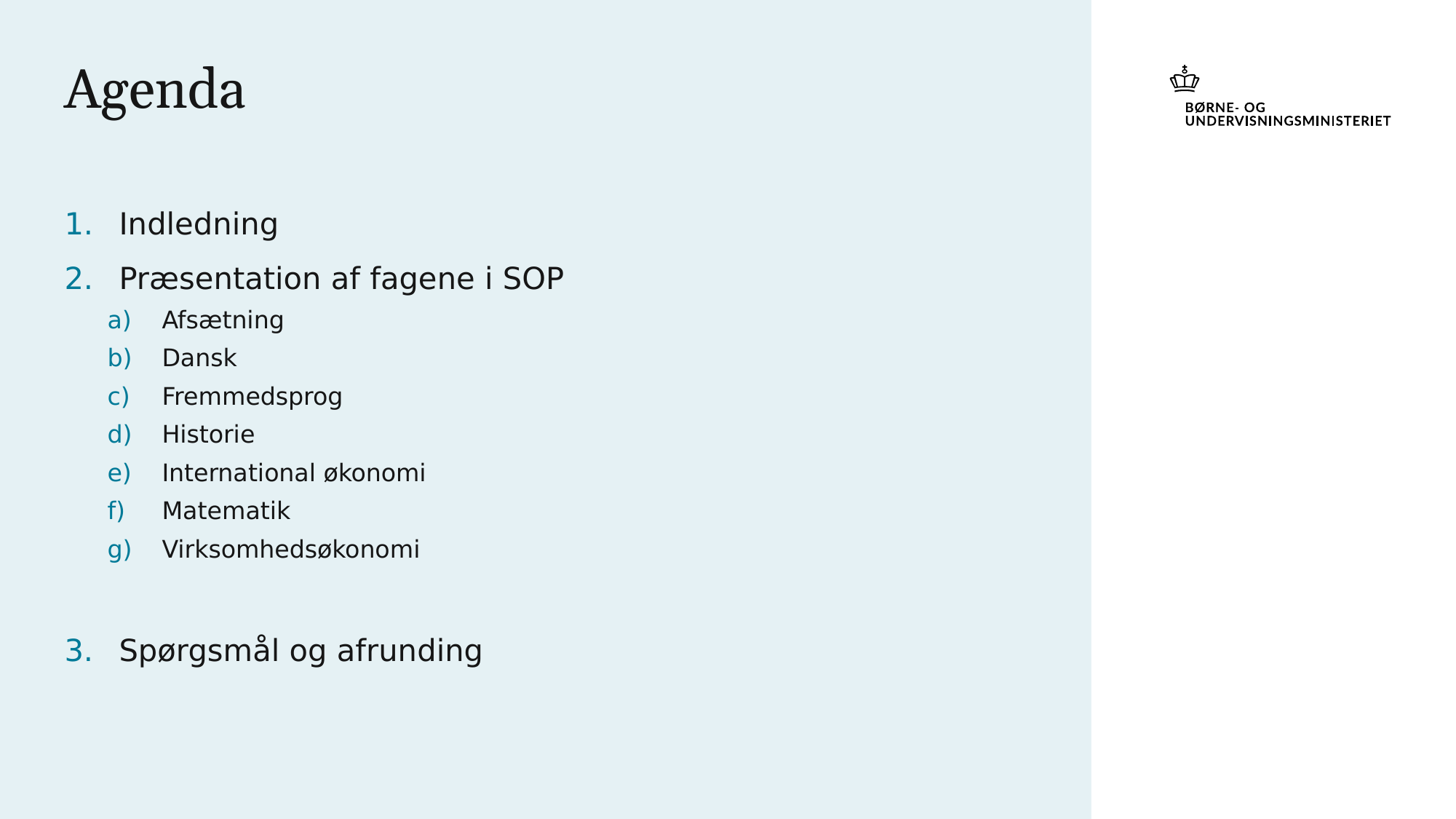

# Agenda
Indledning
Præsentation af fagene i SOP
Afsætning
Dansk
Fremmedsprog
Historie
International økonomi
Matematik
Virksomhedsøkonomi

Spørgsmål og afrunding